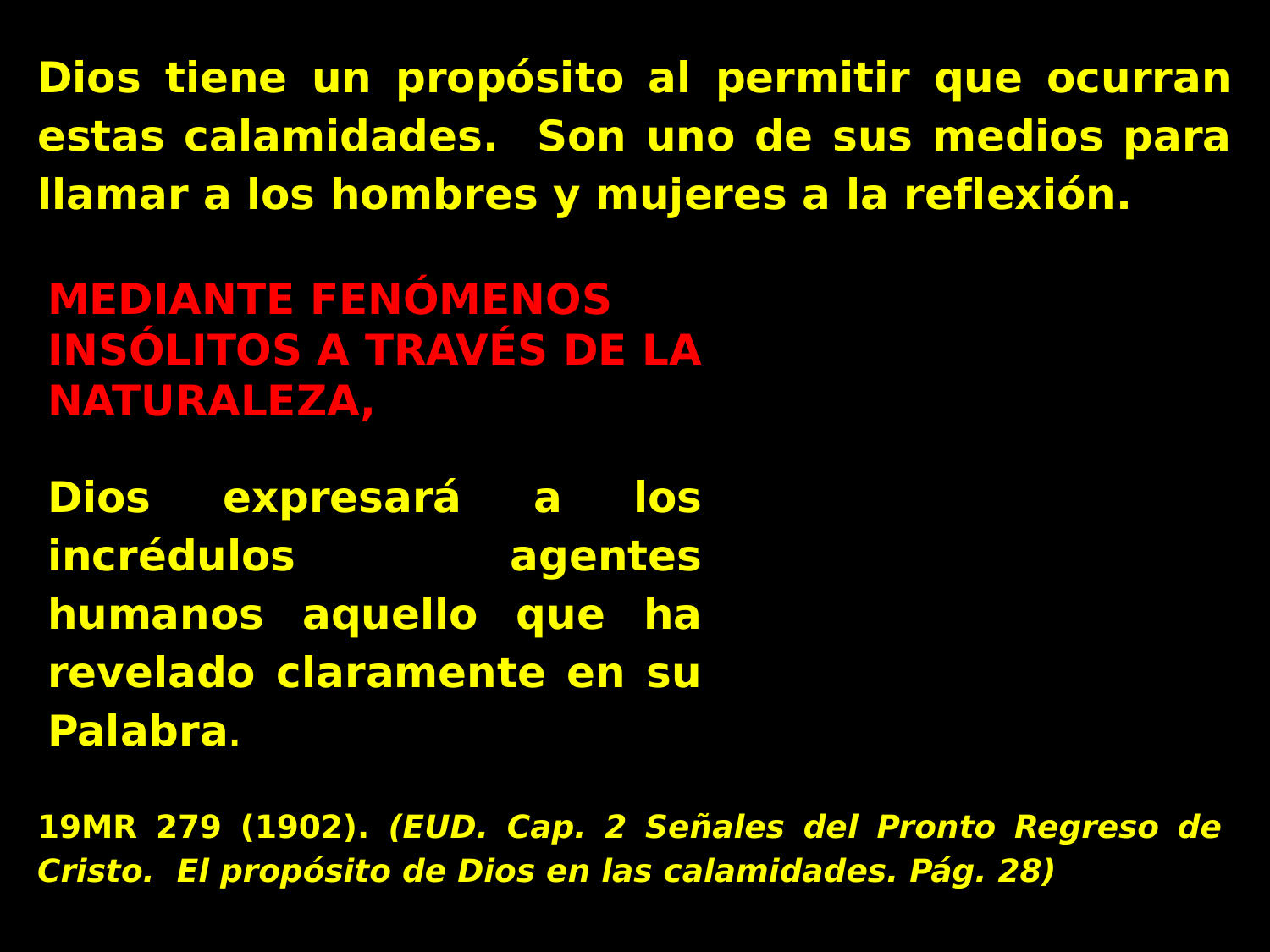

Dios tiene un propósito al permitir que ocurran estas calamidades.  Son uno de sus medios para llamar a los hombres y mujeres a la reflexión.
MEDIANTE FENÓMENOS INSÓLITOS A TRAVÉS DE LA NATURALEZA,
Dios expresará a los incrédulos agentes humanos aquello que ha revelado claramente en su Palabra.
19MR 279 (1902). (EUD. Cap. 2 Señales del Pronto Regreso de Cristo.  El propósito de Dios en las calamidades. Pág. 28)